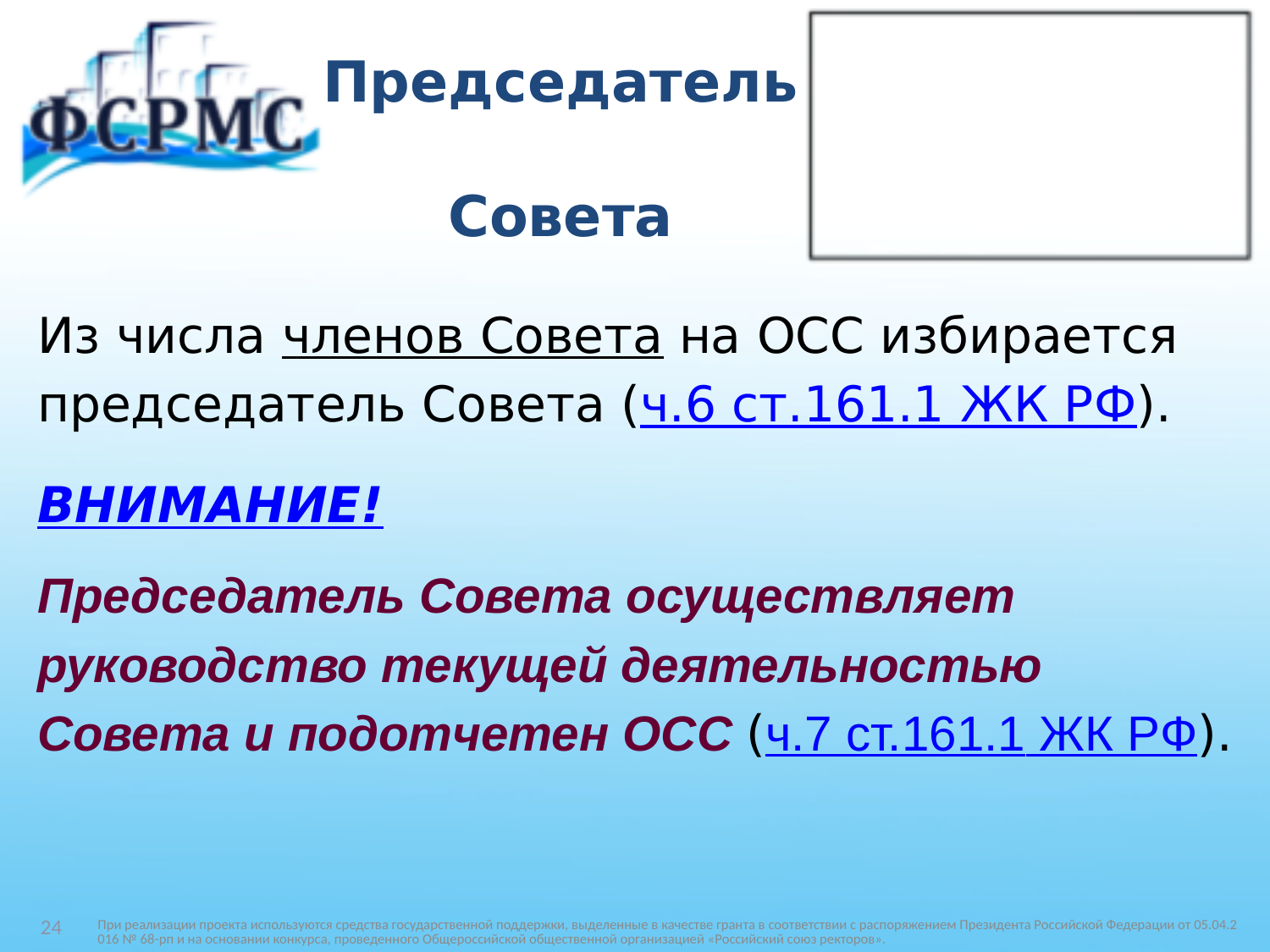

# Председатель Совета
Из числа членов Совета на ОСС избирается
председатель Совета (ч.6 ст.161.1 ЖК РФ).
ВНИМАНИЕ!
Председатель Совета осуществляет
руководство текущей деятельностью
Совета и подотчетен ОСС (ч.7 ст.161.1 ЖК РФ).

При реализации проекта используются средства государственной поддержки, выделенные в качестве гранта в соответствии c распоряжением Президента Российской Федерации от 05.04.2016 № 68-рп и на основании конкурса, проведенного Общероссийской общественной организацией «Российский союз ректоров».
24